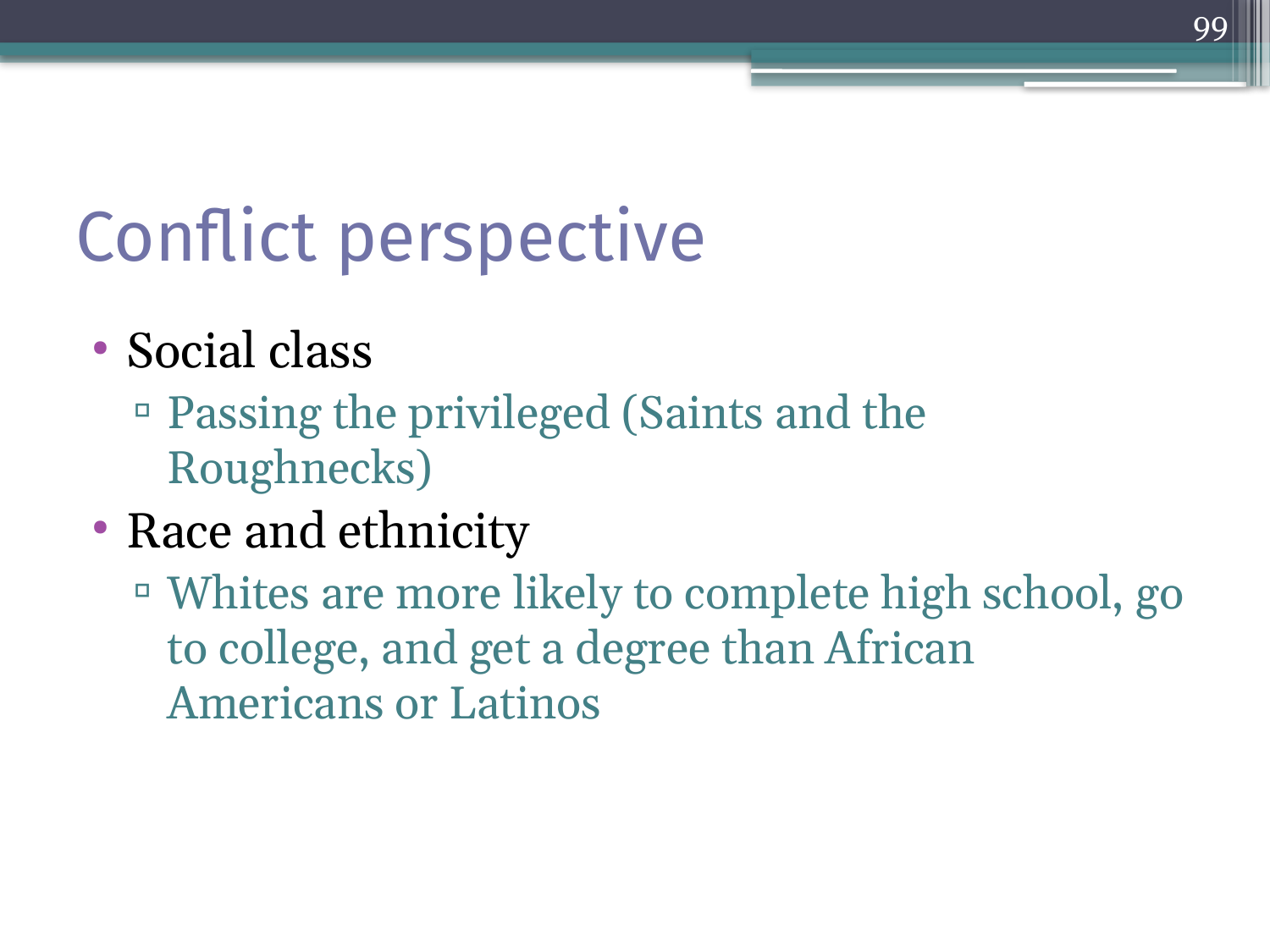

99
# Conflict perspective
Social class
Passing the privileged (Saints and the Roughnecks)
Race and ethnicity
Whites are more likely to complete high school, go to college, and get a degree than African Americans or Latinos